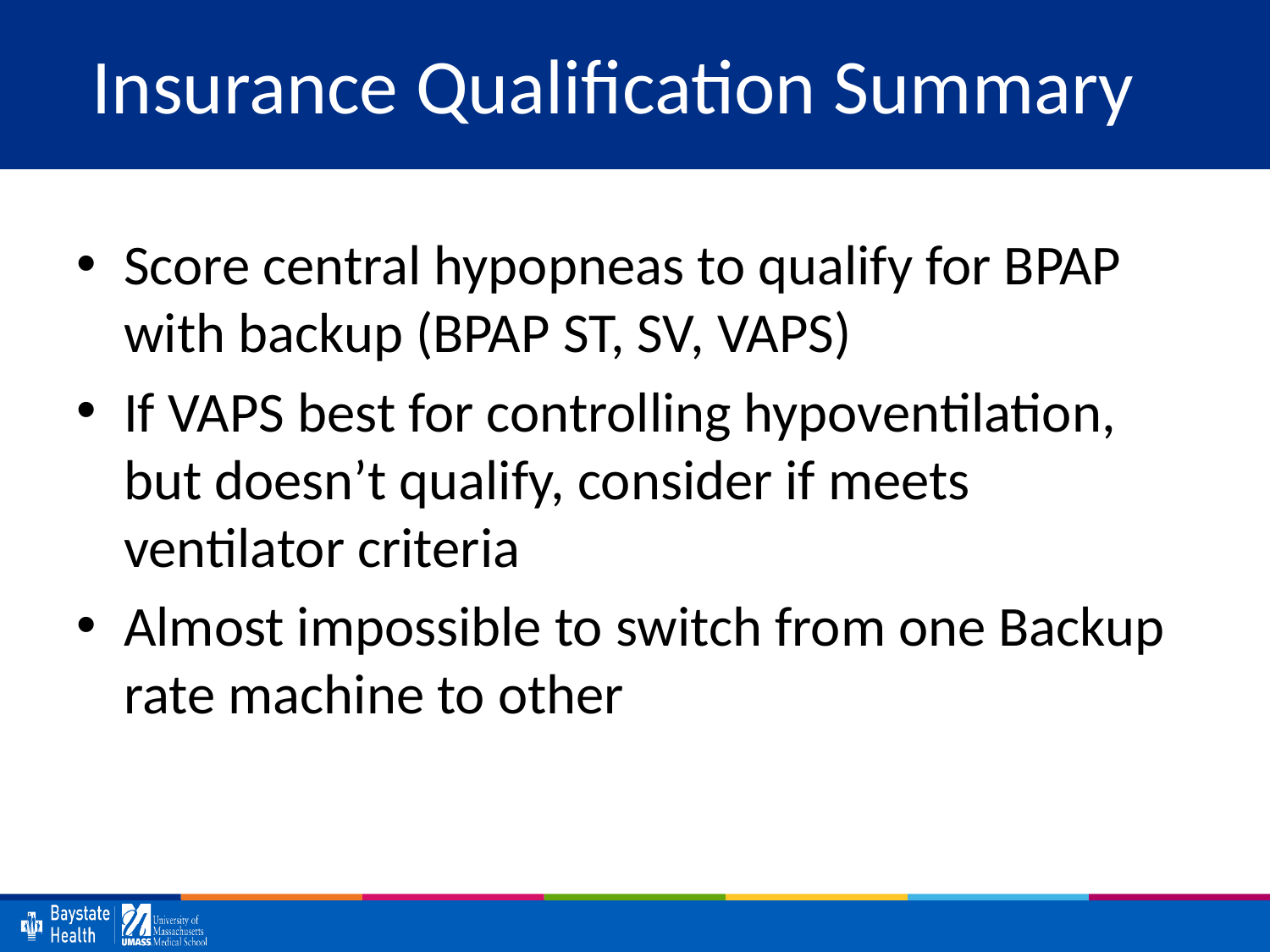

# Insurance Qualification Summary
Score central hypopneas to qualify for BPAP with backup (BPAP ST, SV, VAPS)
If VAPS best for controlling hypoventilation, but doesn’t qualify, consider if meets ventilator criteria
Almost impossible to switch from one Backup rate machine to other